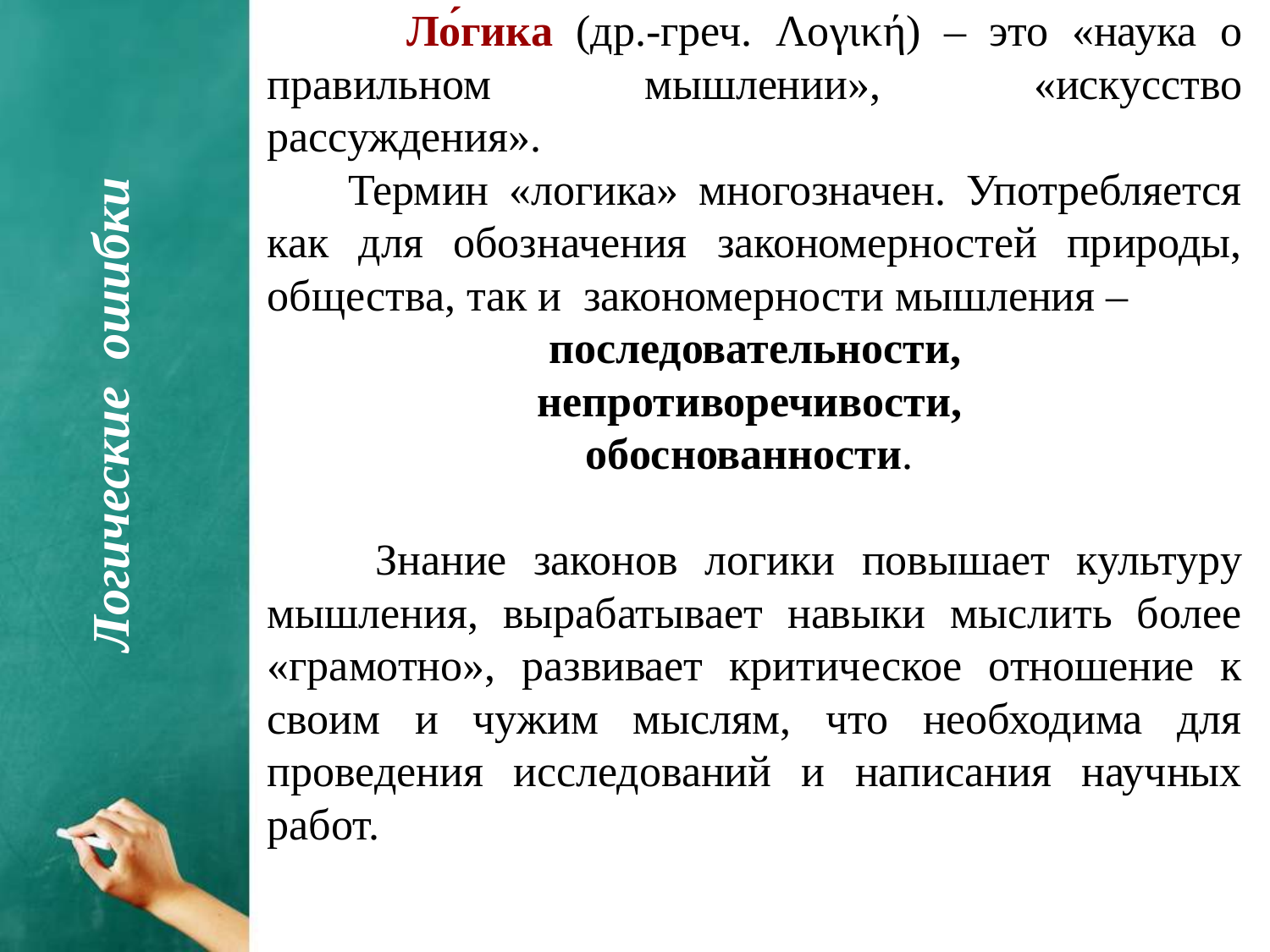

Ло́гика (др.-греч. Λογική) – это «наука о правильном мышлении», «искусство рассуждения».
    Термин «логика» многозначен. Употребляется как для обозначения закономерностей природы, общества, так и  закономерности мышления –
 последовательности,
непротиворечивости,
обоснованности.

    Знание законов логики повышает культуру мышления, вырабатывает навыки мыслить более «грамотно», развивает критическое отношение к своим и чужим мыслям, что необходима для проведения исследований и написания научных работ.

Логические  ошибки